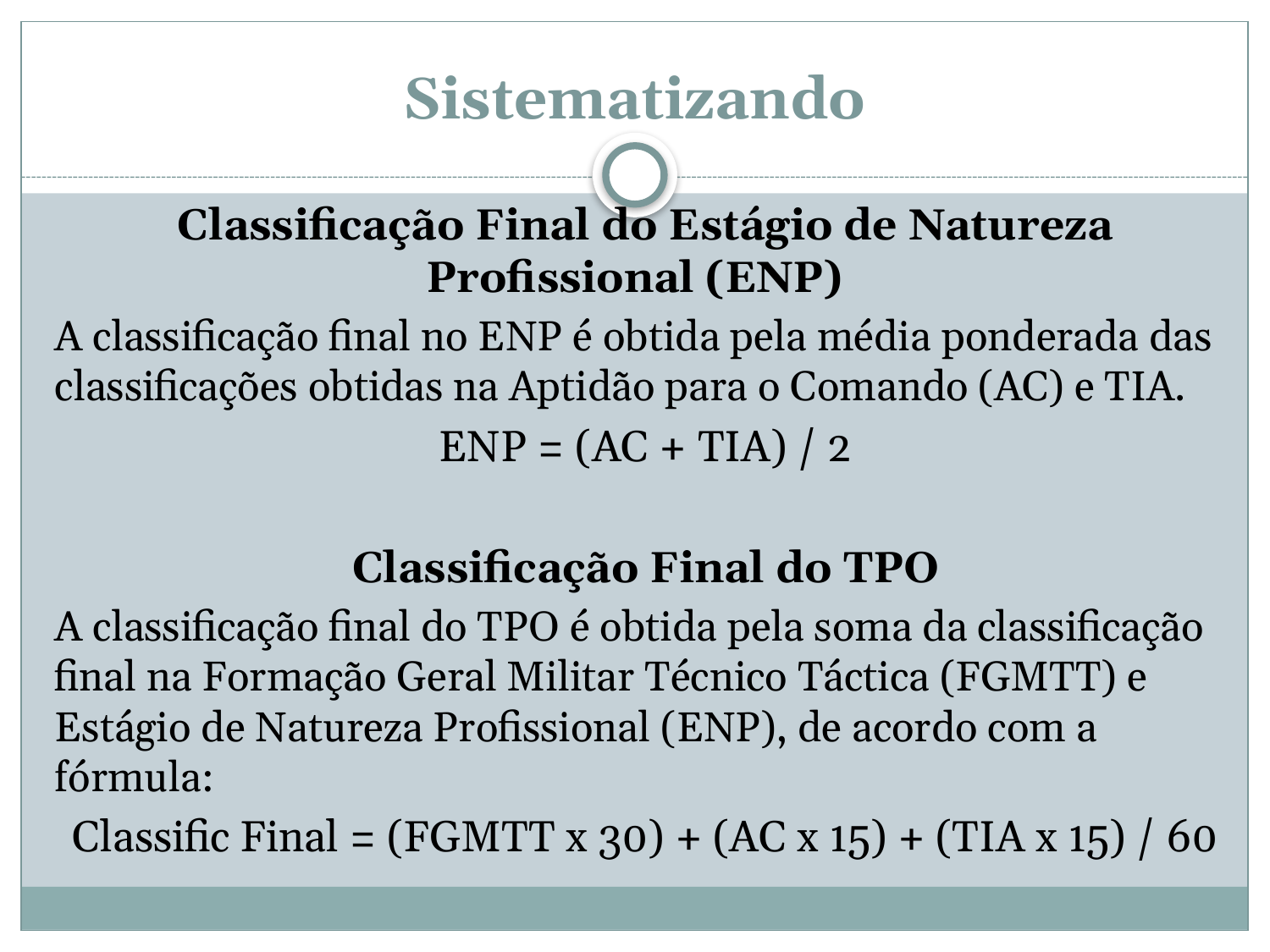

# Sistematizando
Classificação Final do Estágio de Natureza Profissional (ENP)
A classificação final no ENP é obtida pela média ponderada das classificações obtidas na Aptidão para o Comando (AC) e TIA.
ENP = (AC + TIA) / 2

Classificação Final do TPO
A classificação final do TPO é obtida pela soma da classificação final na Formação Geral Militar Técnico Táctica (FGMTT) e Estágio de Natureza Profissional (ENP), de acordo com a fórmula:
Classific Final = (FGMTT x 30) + (AC x 15) + (TIA x 15) / 60